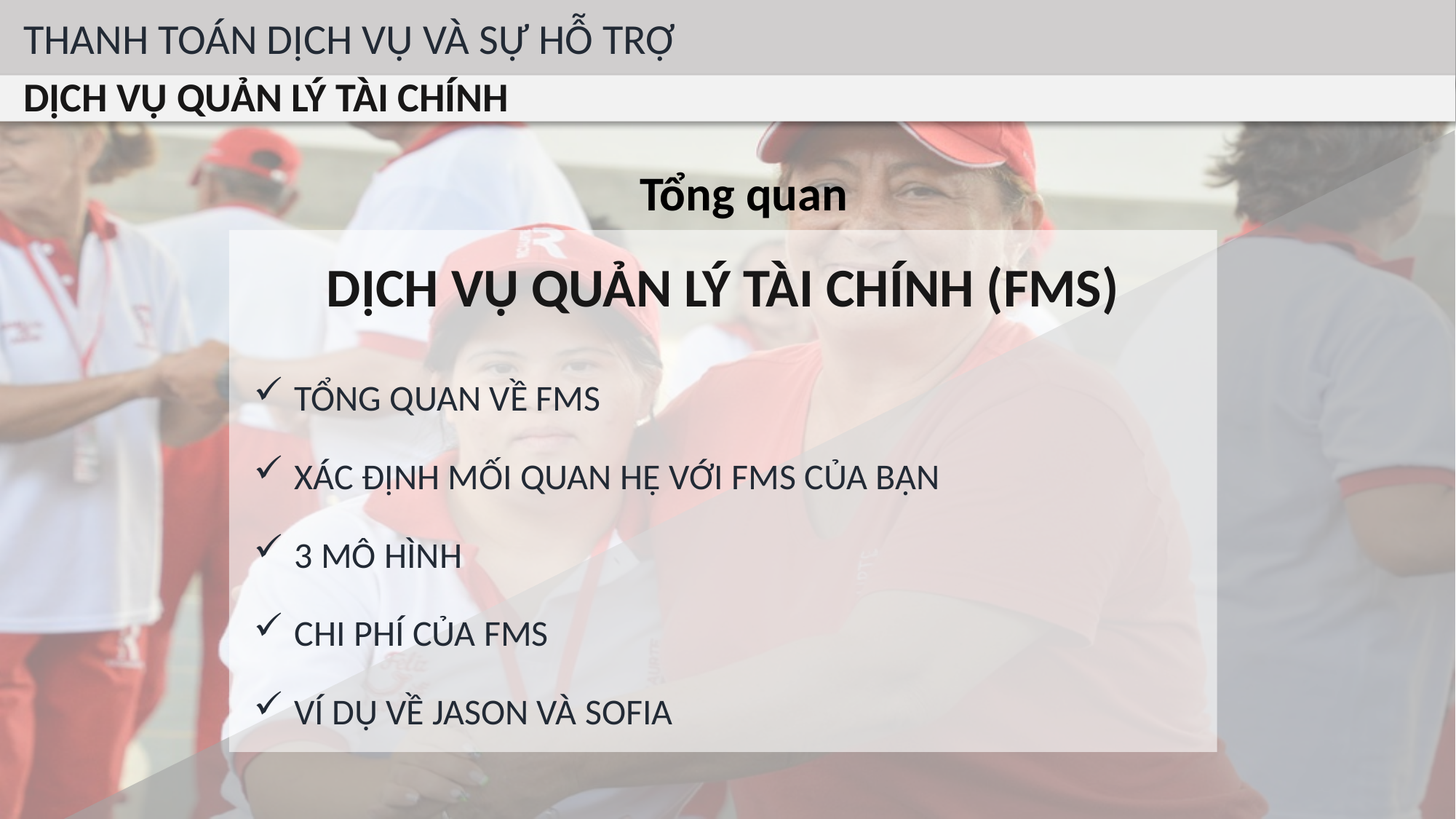

THANH TOÁN DỊCH VỤ VÀ SỰ HỖ TRỢ
DỊCH VỤ QUẢN LÝ TÀI CHÍNH
Tổng quan

DỊCH VỤ QUẢN LÝ TÀI CHÍNH (FMS)

TỔNG QUAN VỀ FMS

XÁC ĐỊNH MỐI QUAN HỆ VỚI FMS CỦA BẠN

3 MÔ HÌNH

CHI PHÍ CỦA FMS

VÍ DỤ VỀ JASON VÀ SOFIA